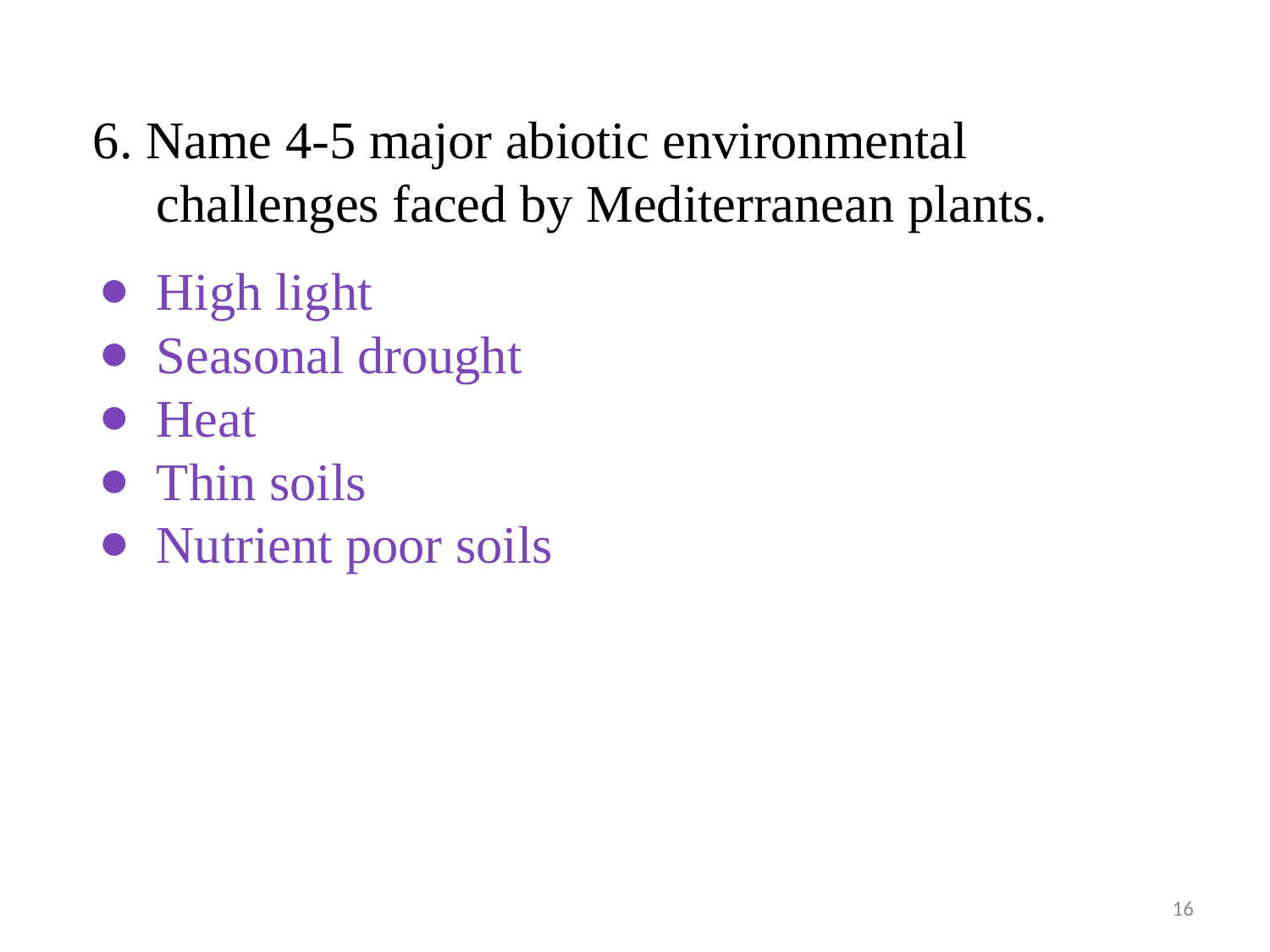

6. Name 4-5 major abiotic environmental challenges faced by Mediterranean plants.
High light
Seasonal drought
Heat
Thin soils
Nutrient poor soils
16